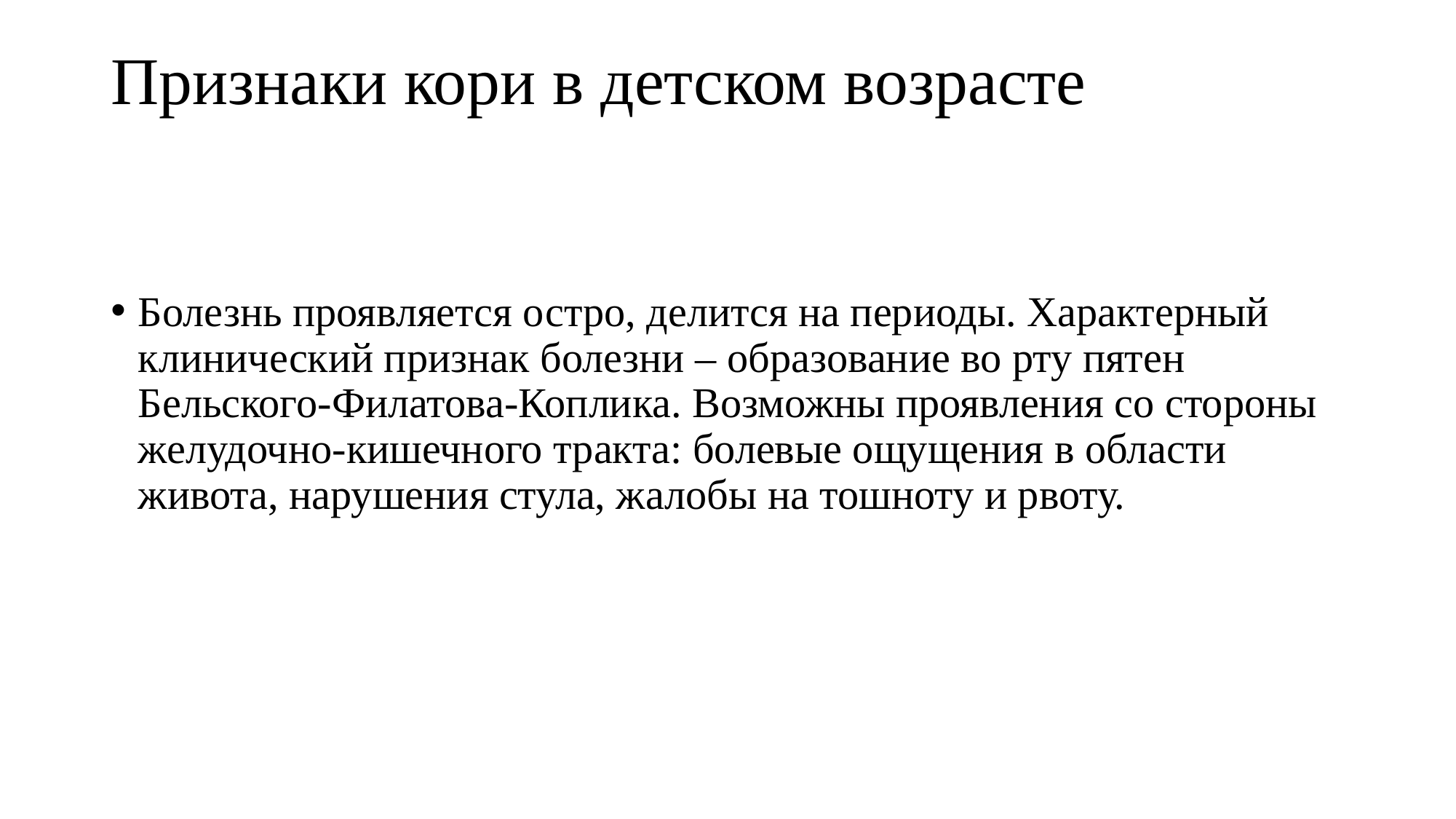

# Признаки кори в детском возрасте

Болезнь проявляется остро, делится на периоды. Характерный клинический признак болезни – образование во рту пятен Бельского-Филатова-Коплика. Возможны проявления со стороны желудочно-кишечного тракта: болевые ощущения в области живота, нарушения стула, жалобы на тошноту и рвоту.